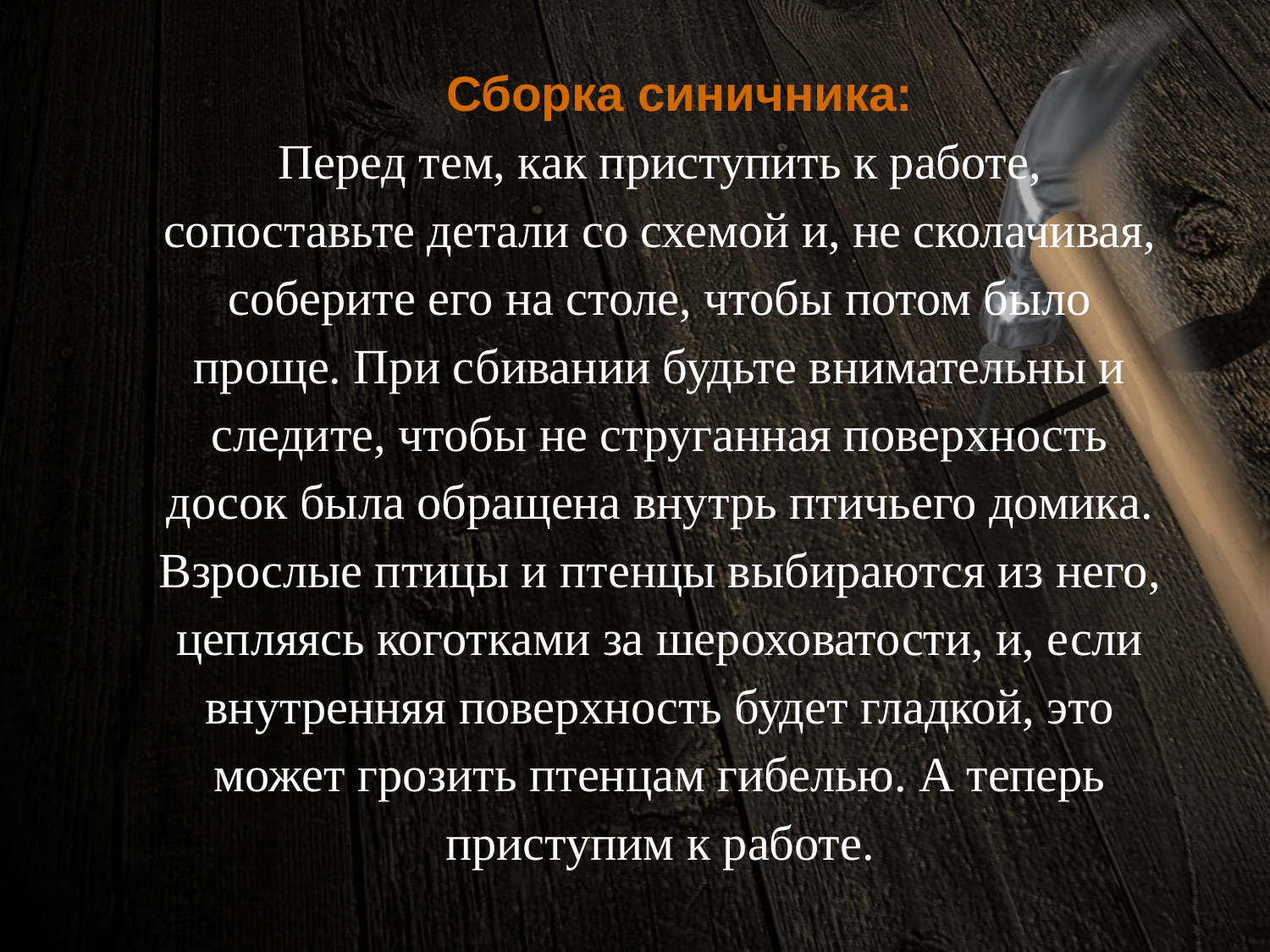

# Сборка синичника: Перед тем, как приступить к работе, сопоставьте детали со схемой и, не сколачивая, соберите его на столе, чтобы потом было проще. При сбивании будьте внимательны и следите, чтобы не струганная поверхность досок была обращена внутрь птичьего домика. Взрослые птицы и птенцы выбираются из него, цепляясь коготками за шероховатости, и, если внутренняя поверхность будет гладкой, это может грозить птенцам гибелью. А теперь приступим к работе.